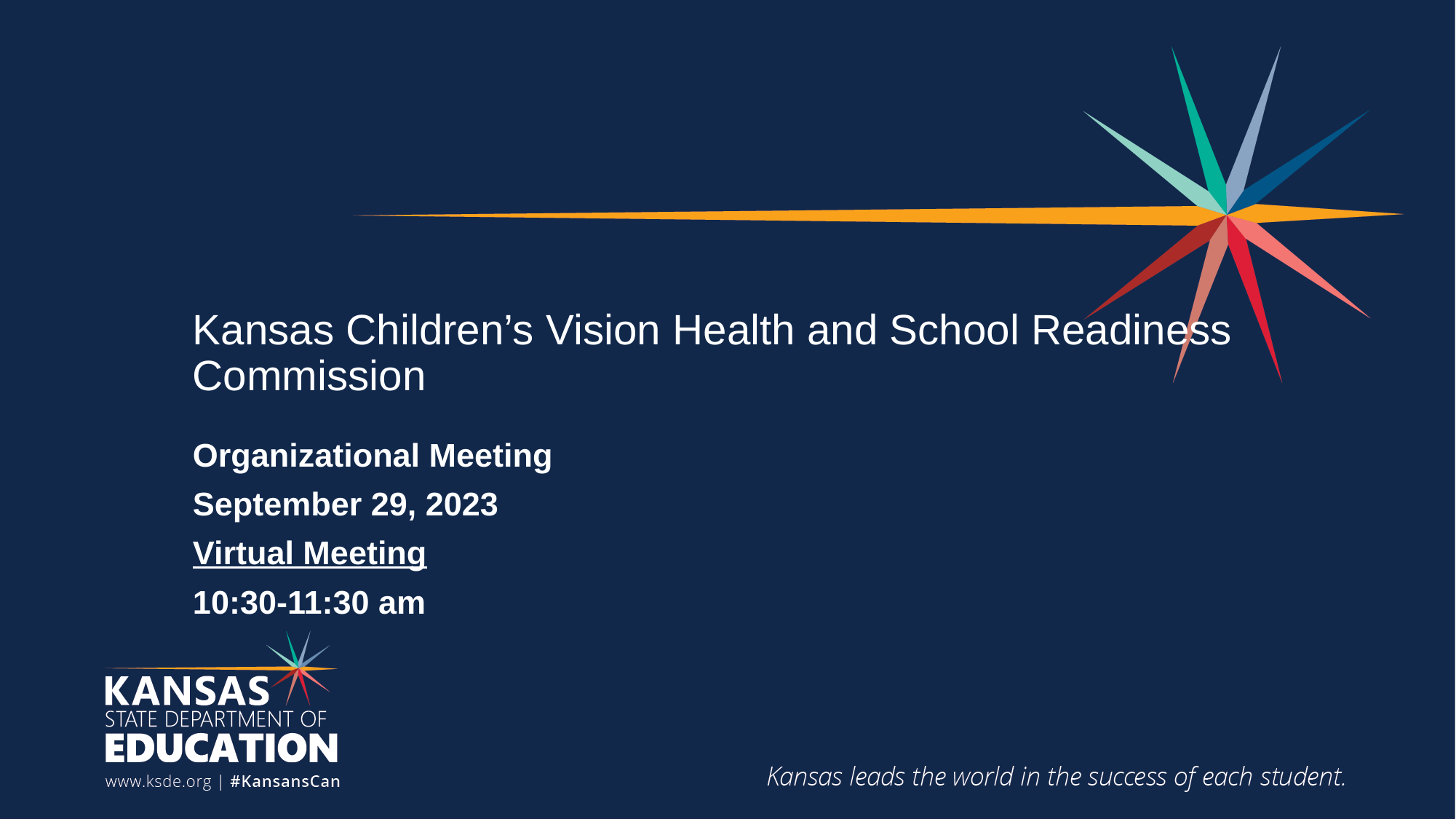

# Kansas Children’s Vision Health and School Readiness Commission
Organizational Meeting
September 29, 2023
Virtual Meeting
10:30-11:30 am